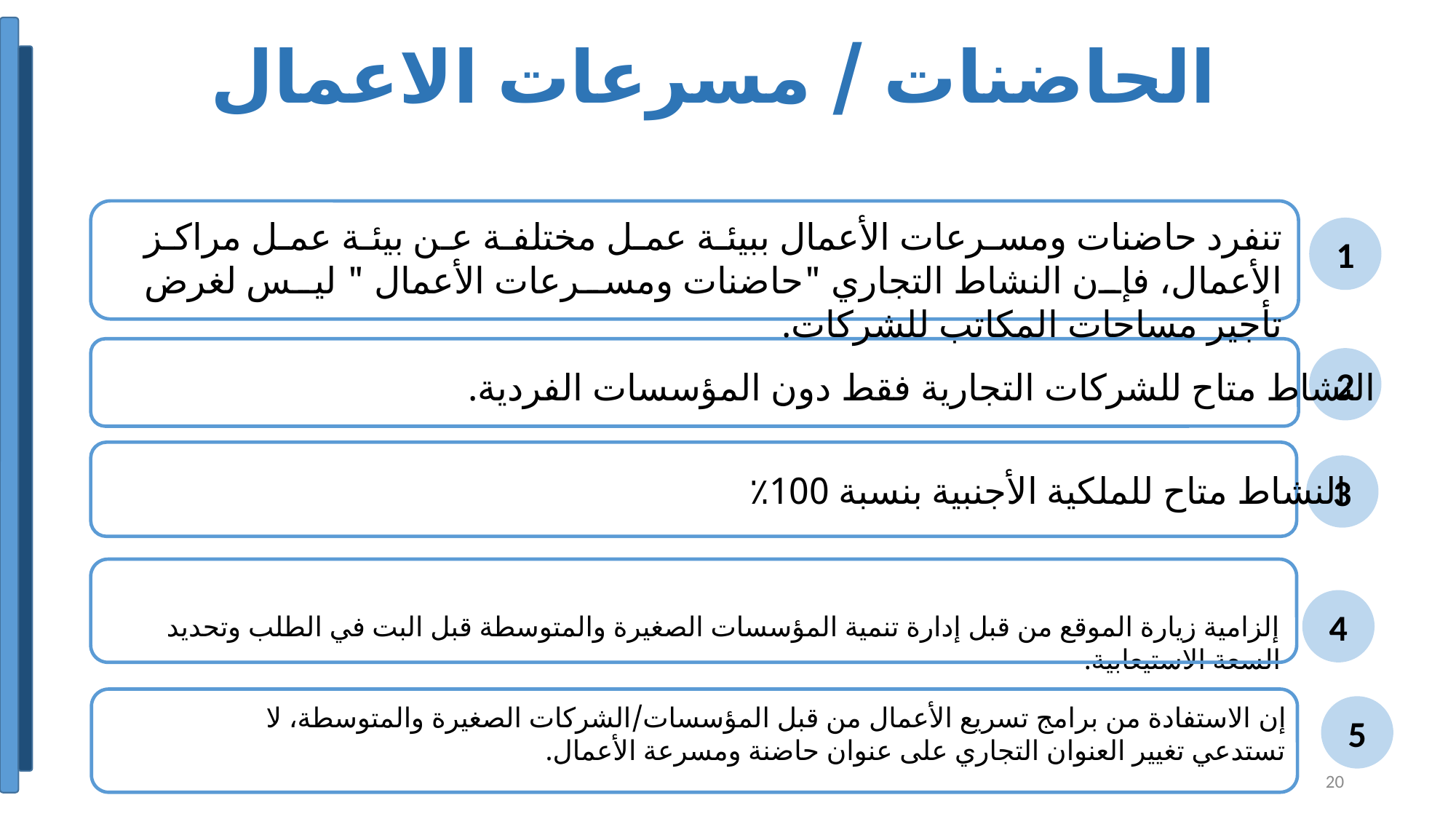

الحاضنات / مسرعات الاعمال

تنفرد حاضنات ومسرعات الأعمال ببيئة عمل مختلفة عن بيئة عمل مراكز الأعمال، فإن النشاط التجاري "حاضنات ومسرعات الأعمال " ليس لغرض تأجير مساحات المكاتب للشركات.
1

2
النشاط متاح للشركات التجارية فقط دون المؤسسات الفردية.

3
النشاط متاح للملكية الأجنبية بنسبة 100٪

4
إلزامية زيارة الموقع من قبل إدارة تنمية المؤسسات الصغيرة والمتوسطة قبل البت في الطلب وتحديد السعة الاستيعابية.

إن الاستفادة من برامج تسريع الأعمال من قبل المؤسسات/الشركات الصغيرة والمتوسطة، لا تستدعي تغيير العنوان التجاري على عنوان حاضنة ومسرعة الأعمال.
5
20